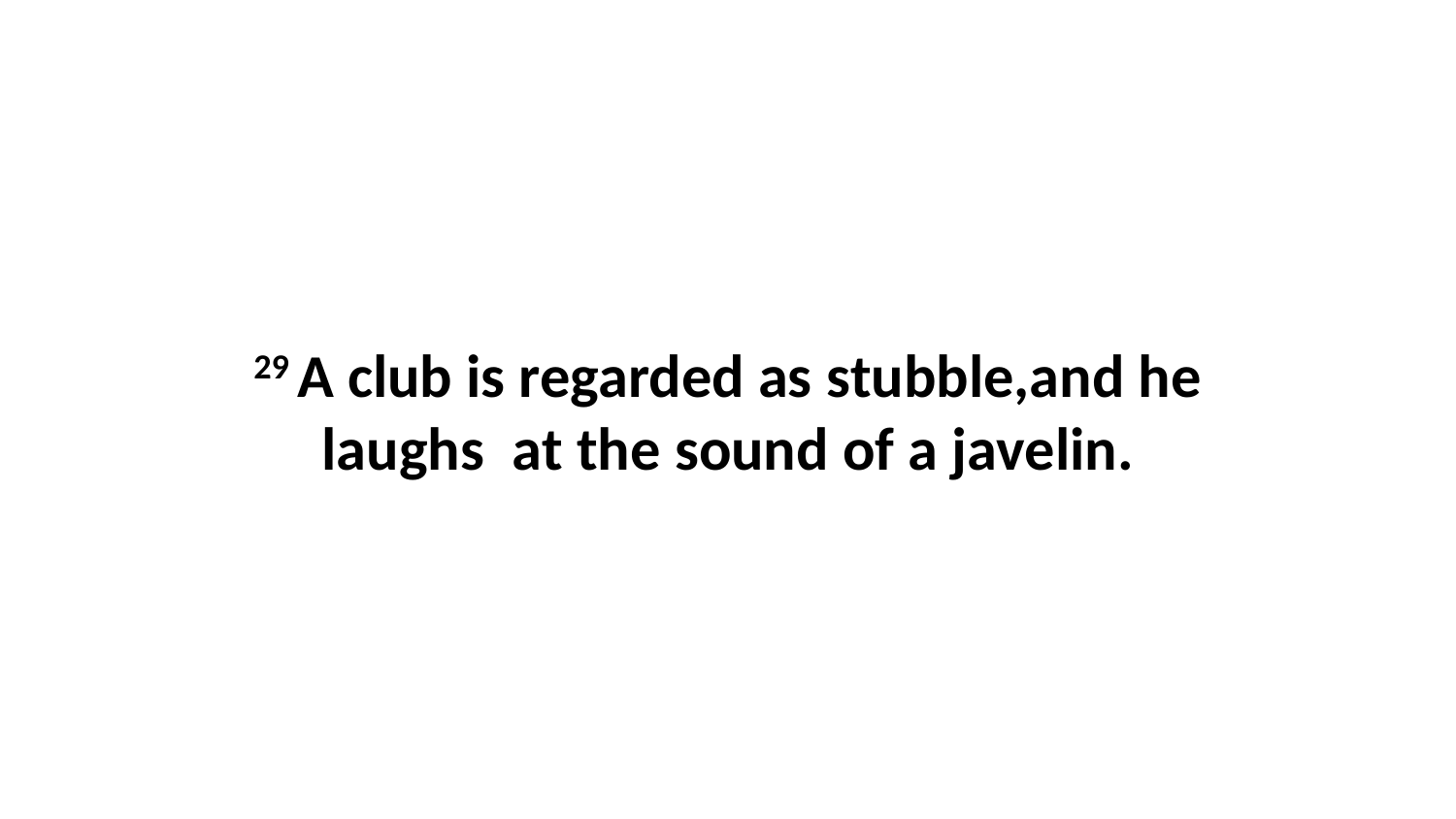

29 A club is regarded as stubble,and he laughs  at the sound of a javelin.